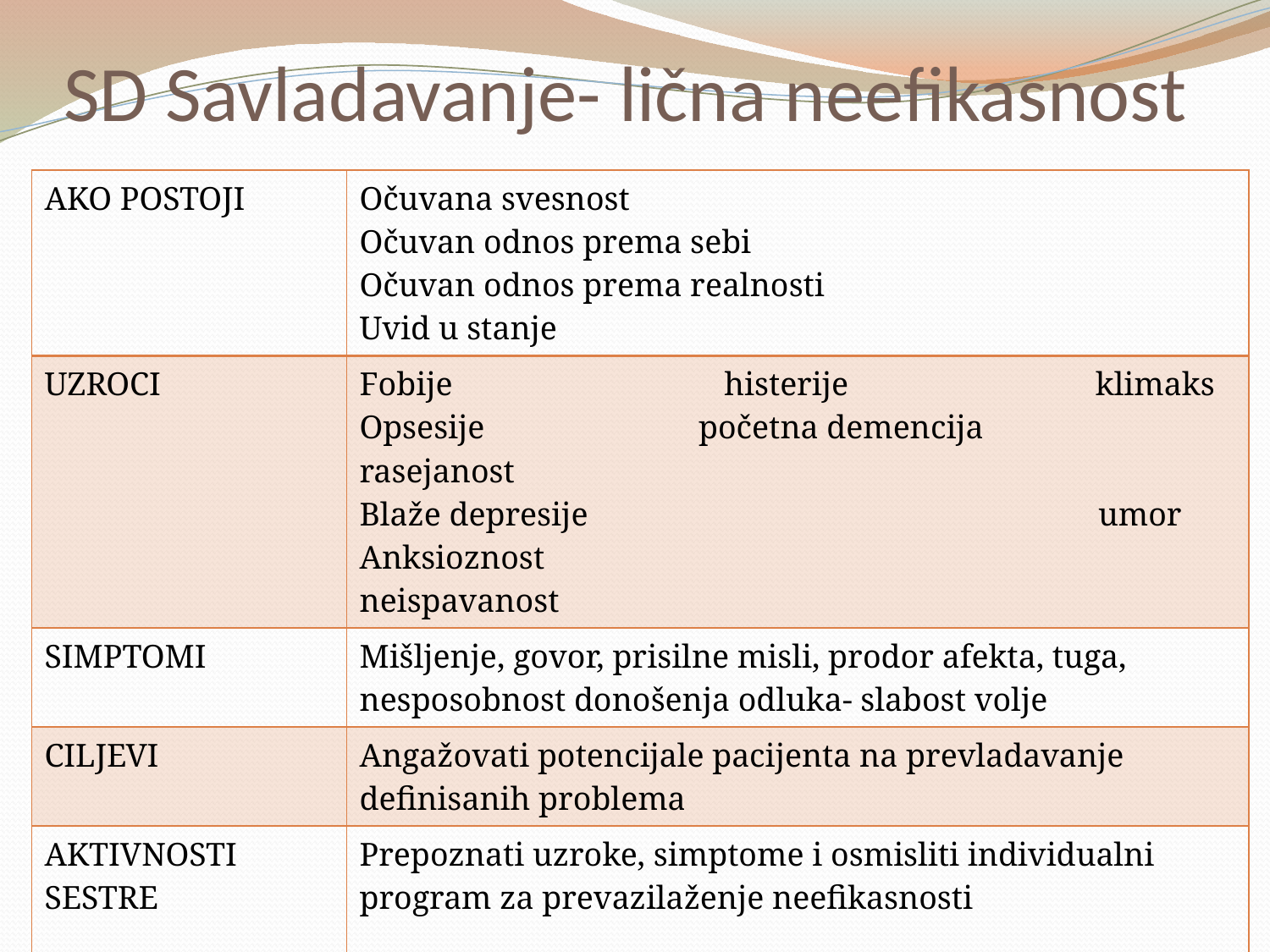

# SD Savladavanje- lična neefikasnost
| AKO POSTOJI | Očuvana svesnost Očuvan odnos prema sebi Očuvan odnos prema realnosti Uvid u stanje |
| --- | --- |
| UZROCI | Fobije histerije klimaks Opsesije početna demencija rasejanost Blaže depresije umor Anksioznost neispavanost |
| SIMPTOMI | Mišljenje, govor, prisilne misli, prodor afekta, tuga, nesposobnost donošenja odluka- slabost volje |
| CILJEVI | Angažovati potencijale pacijenta na prevladavanje definisanih problema |
| AKTIVNOSTI SESTRE | Prepoznati uzroke, simptome i osmisliti individualni program za prevazilaženje neefikasnosti |